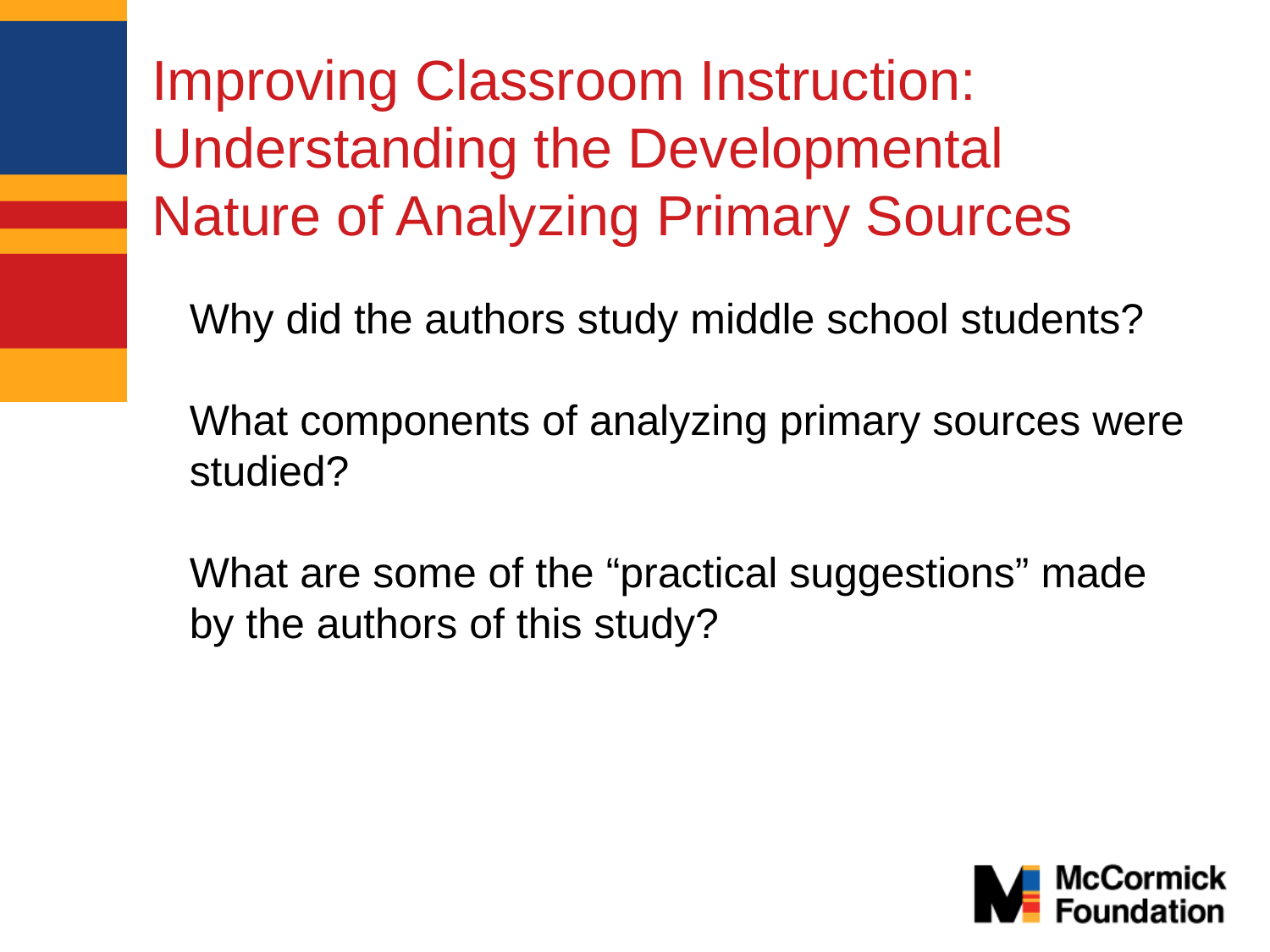

# Improving Classroom Instruction: Understanding the Developmental Nature of Analyzing Primary Sources

Why did the authors study middle school students?

What components of analyzing primary sources were studied?

What are some of the “practical suggestions” made by the authors of this study?